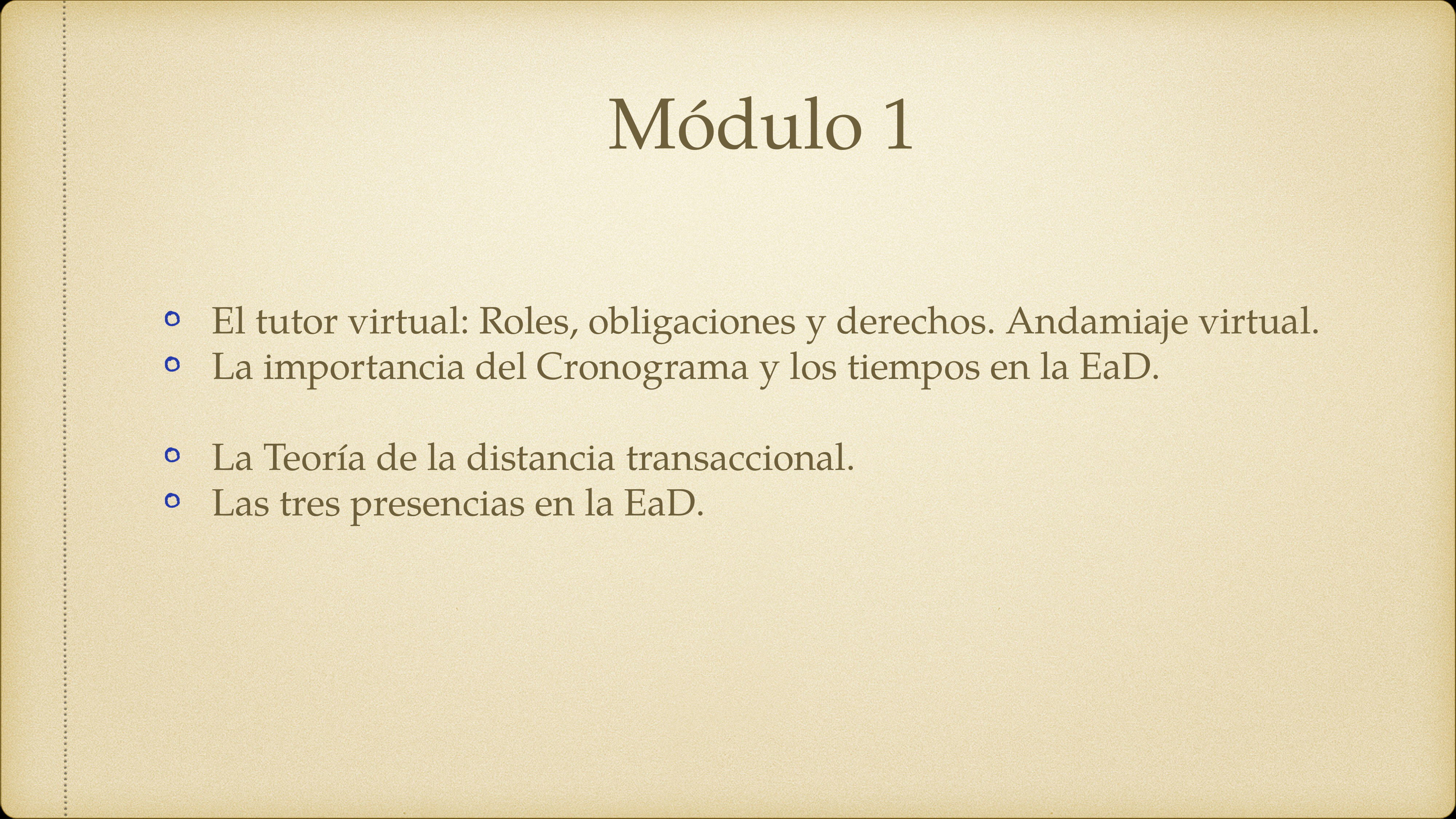

# Módulo 1
 El tutor virtual: Roles, obligaciones y derechos. Andamiaje virtual.
 La importancia del Cronograma y los tiempos en la EaD.

 La Teoría de la distancia transaccional.
 Las tres presencias en la EaD.